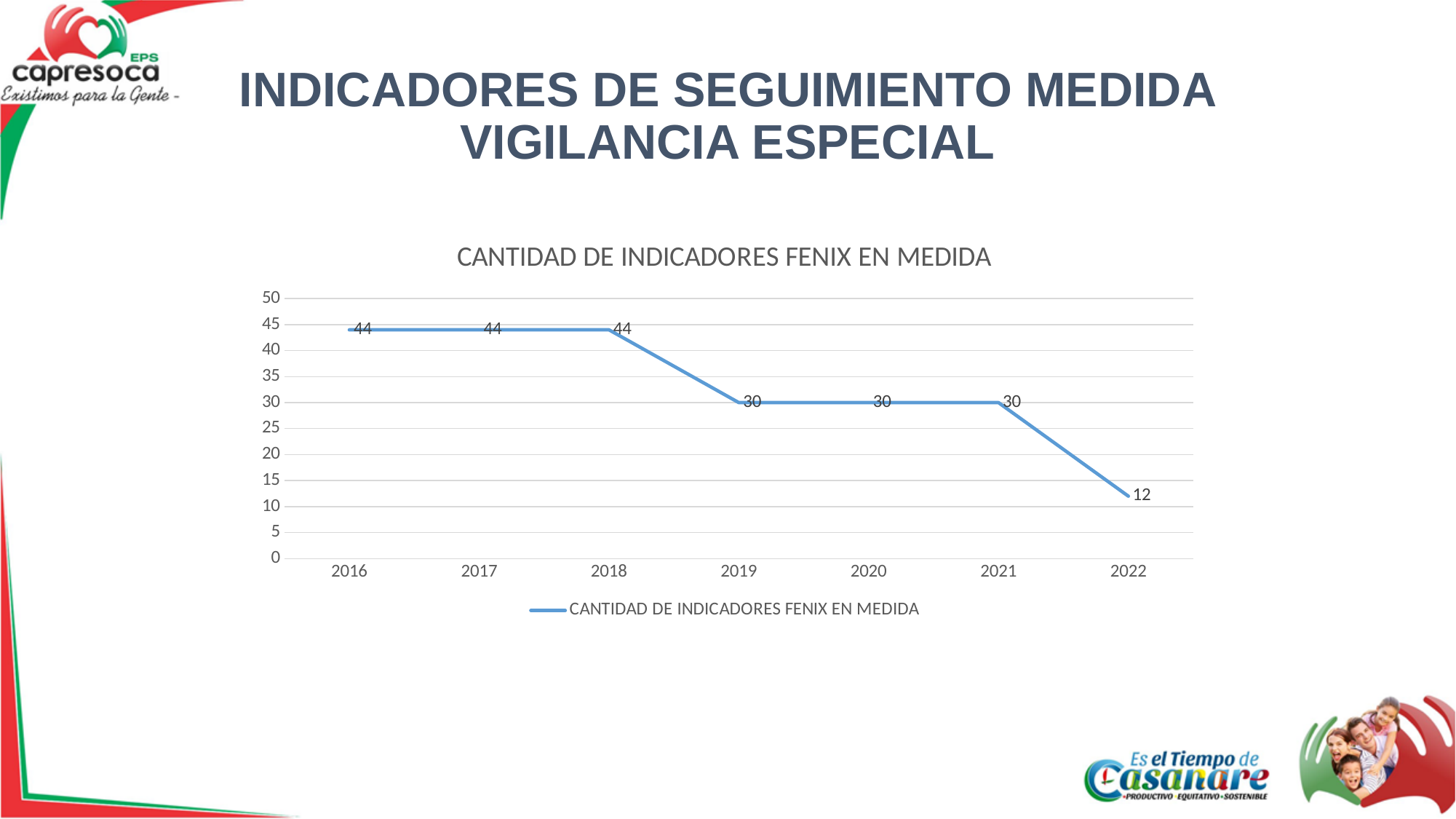

# INDICADORES DE SEGUIMIENTO MEDIDA VIGILANCIA ESPECIAL

### Chart:

| Category | CANTIDAD DE INDICADORES FENIX EN MEDIDA  |
|---|---|
| 2016 | 44.0 |
| 2017 | 44.0 |
| 2018 | 44.0 |
| 2019 | 30.0 |
| 2020 | 30.0 |
| 2021 | 30.0 |
| 2022 | 12.0 |